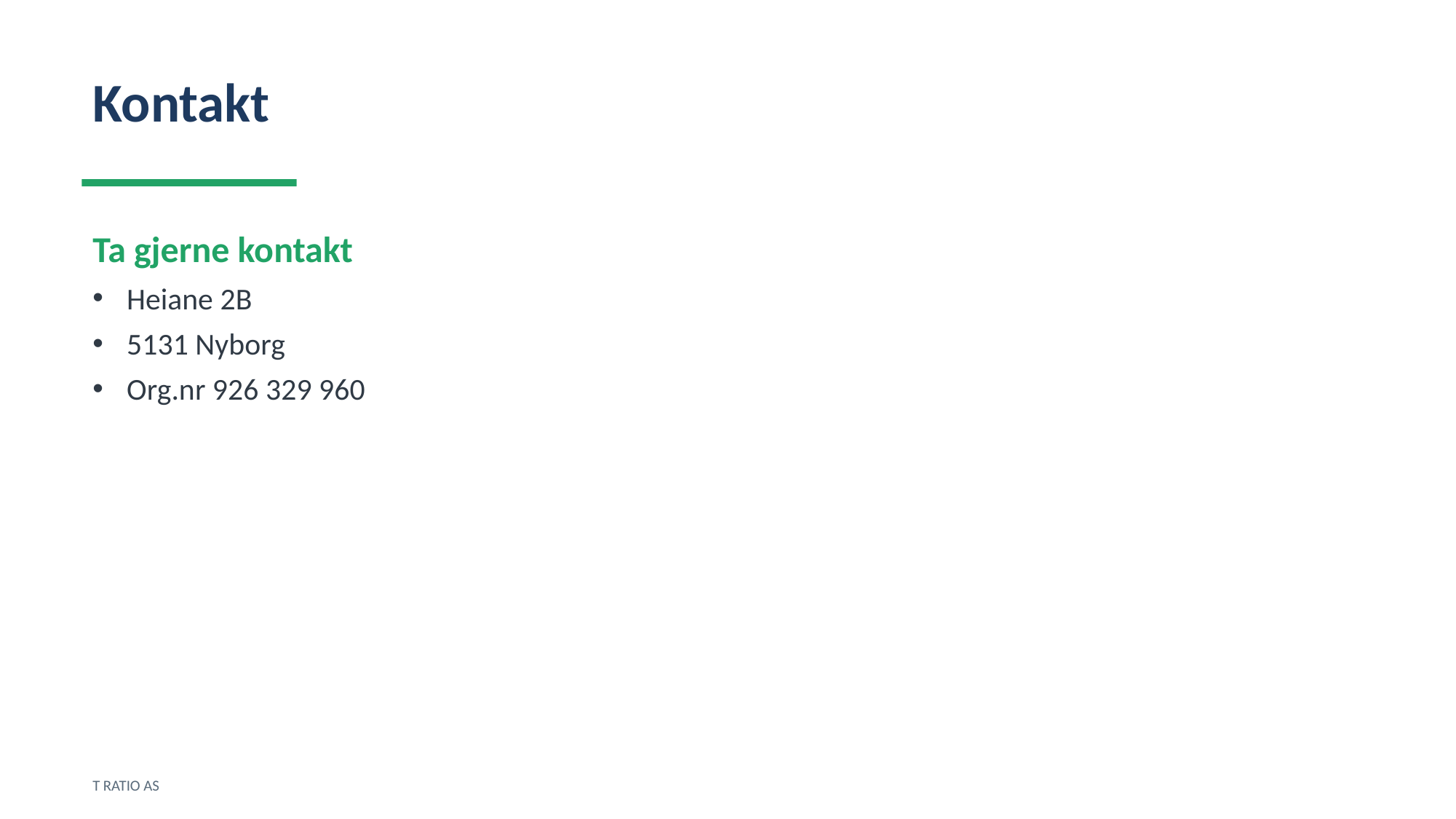

Kontakt

Ta gjerne kontakt
Heiane 2B
5131 Nyborg
Org.nr 926 329 960
T RATIO AS